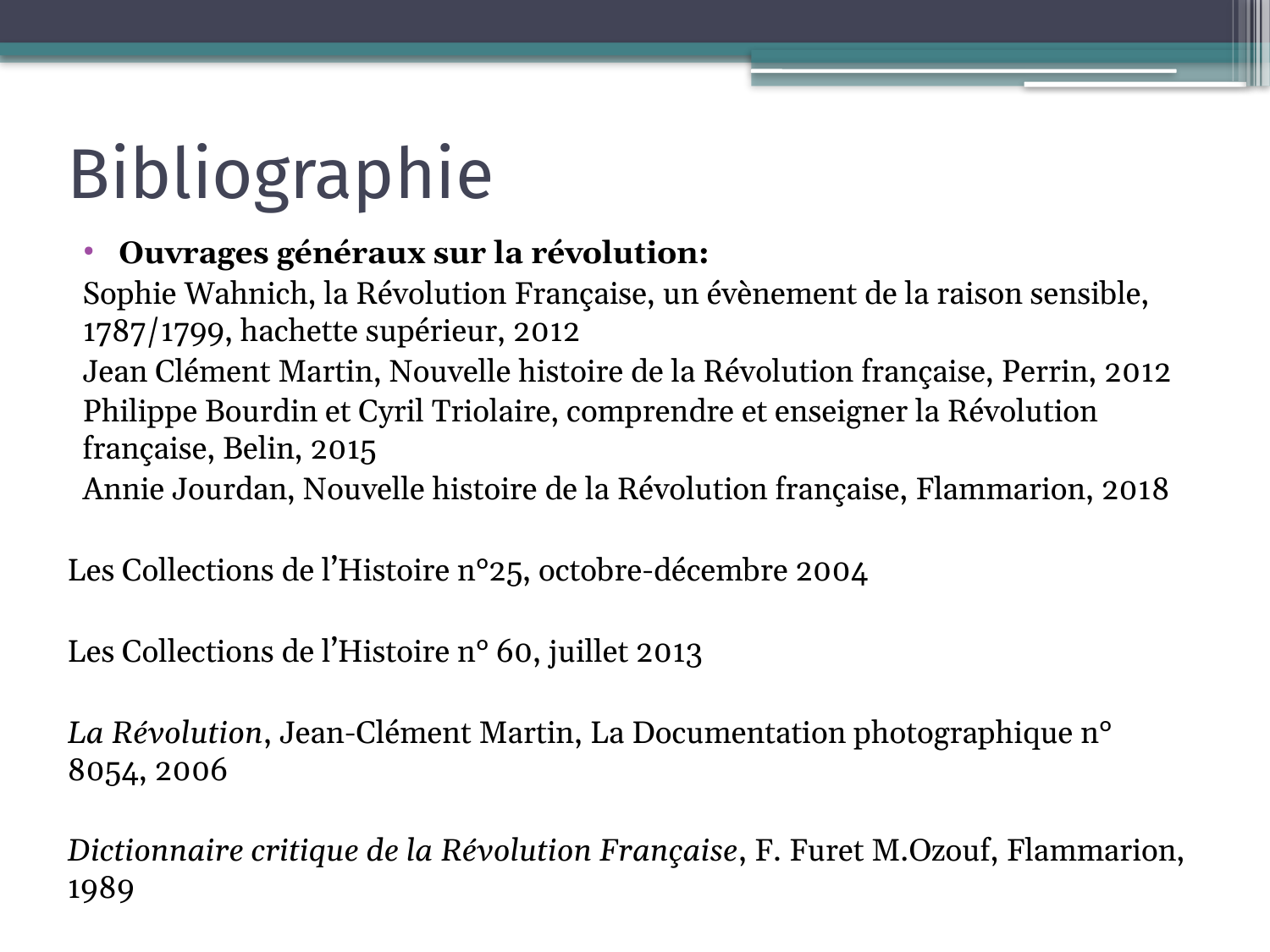

# Bibliographie
Ouvrages généraux sur la révolution:
Sophie Wahnich, la Révolution Française, un évènement de la raison sensible, 1787/1799, hachette supérieur, 2012
Jean Clément Martin, Nouvelle histoire de la Révolution française, Perrin, 2012
Philippe Bourdin et Cyril Triolaire, comprendre et enseigner la Révolution française, Belin, 2015
Annie Jourdan, Nouvelle histoire de la Révolution française, Flammarion, 2018

Les Collections de l’Histoire n°25, octobre-décembre 2004

Les Collections de l’Histoire n° 60, juillet 2013

La Révolution, Jean-Clément Martin, La Documentation photographique n° 8054, 2006

Dictionnaire critique de la Révolution Française, F. Furet M.Ozouf, Flammarion, 1989